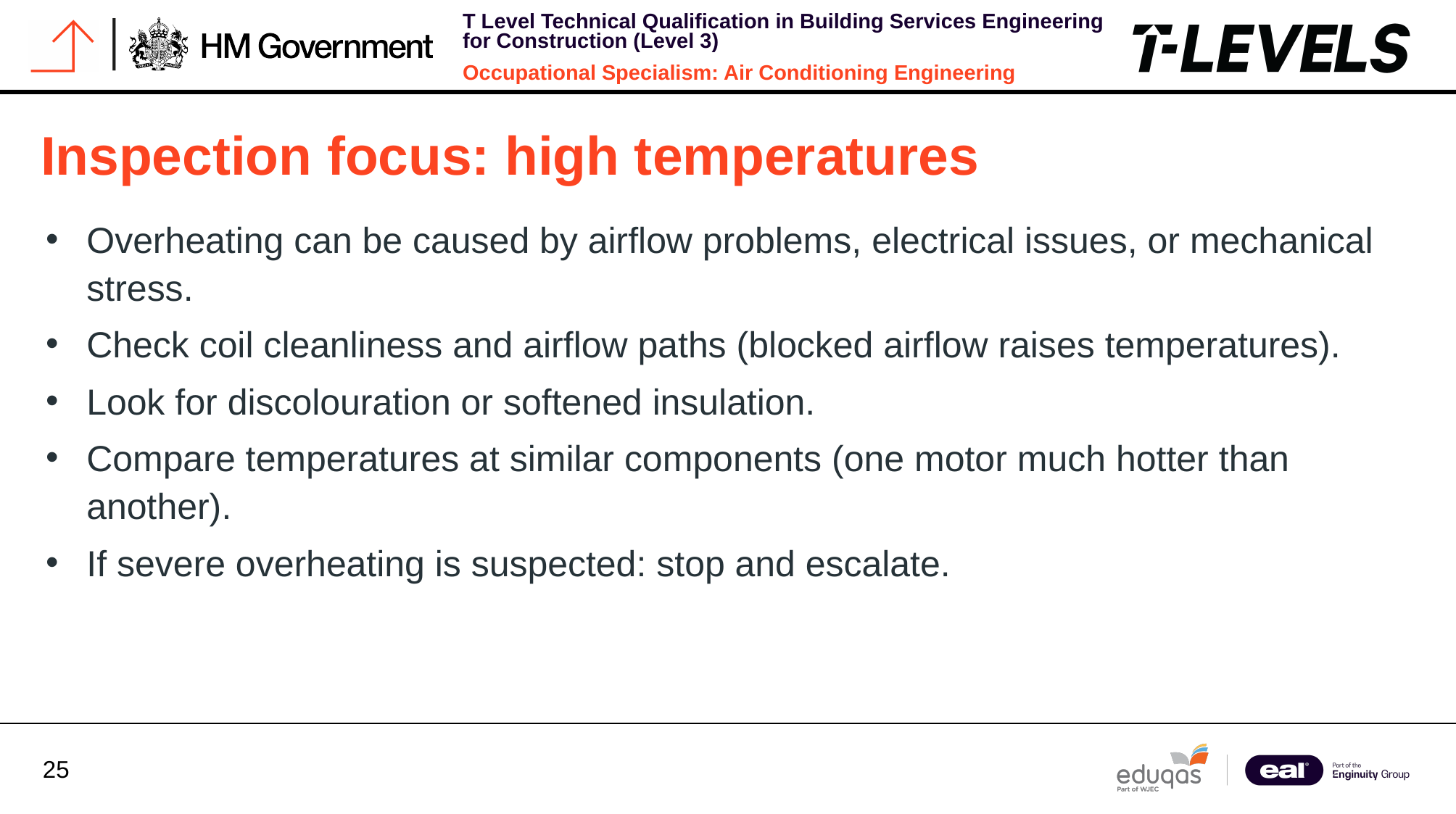

Inspection focus: high temperatures
Overheating can be caused by airflow problems, electrical issues, or mechanical stress.
Check coil cleanliness and airflow paths (blocked airflow raises temperatures).
Look for discolouration or softened insulation.
Compare temperatures at similar components (one motor much hotter than another).
If severe overheating is suspected: stop and escalate.